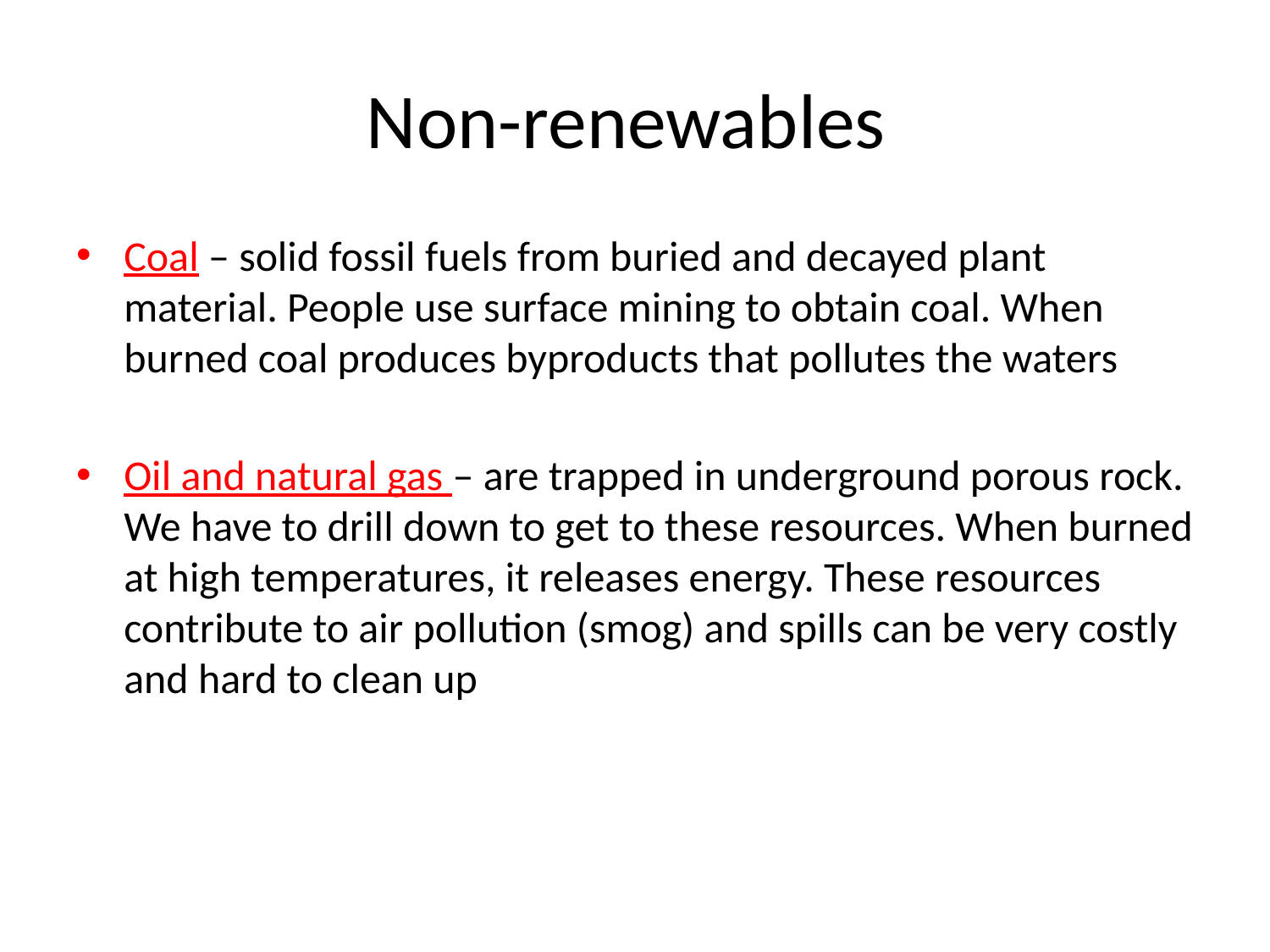

# Non-renewables
Coal – solid fossil fuels from buried and decayed plant material. People use surface mining to obtain coal. When burned coal produces byproducts that pollutes the waters

Oil and natural gas – are trapped in underground porous rock. We have to drill down to get to these resources. When burned at high temperatures, it releases energy. These resources contribute to air pollution (smog) and spills can be very costly and hard to clean up